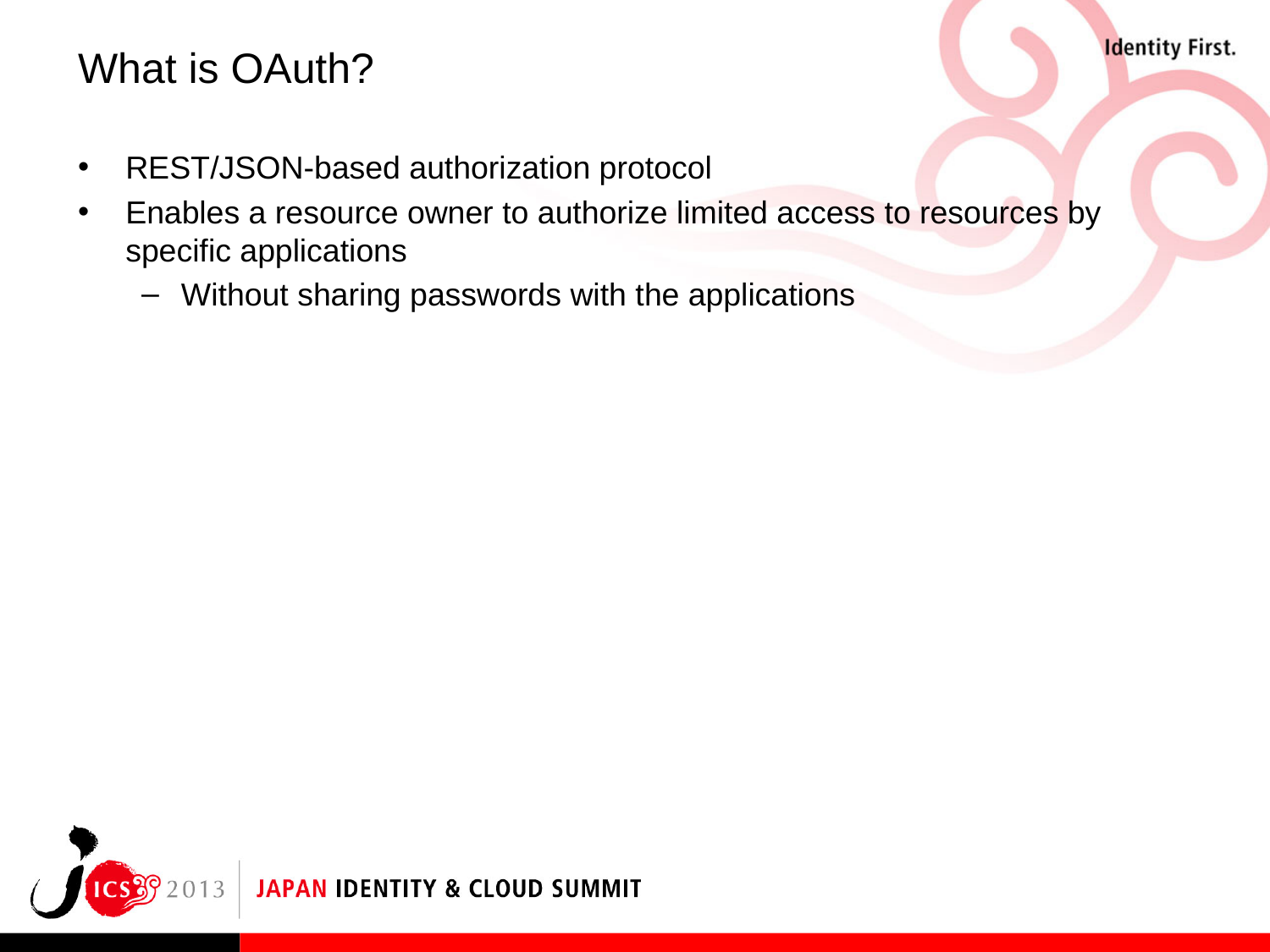

# What is OAuth?
REST/JSON-based authorization protocol
Enables a resource owner to authorize limited access to resources by specific applications
Without sharing passwords with the applications